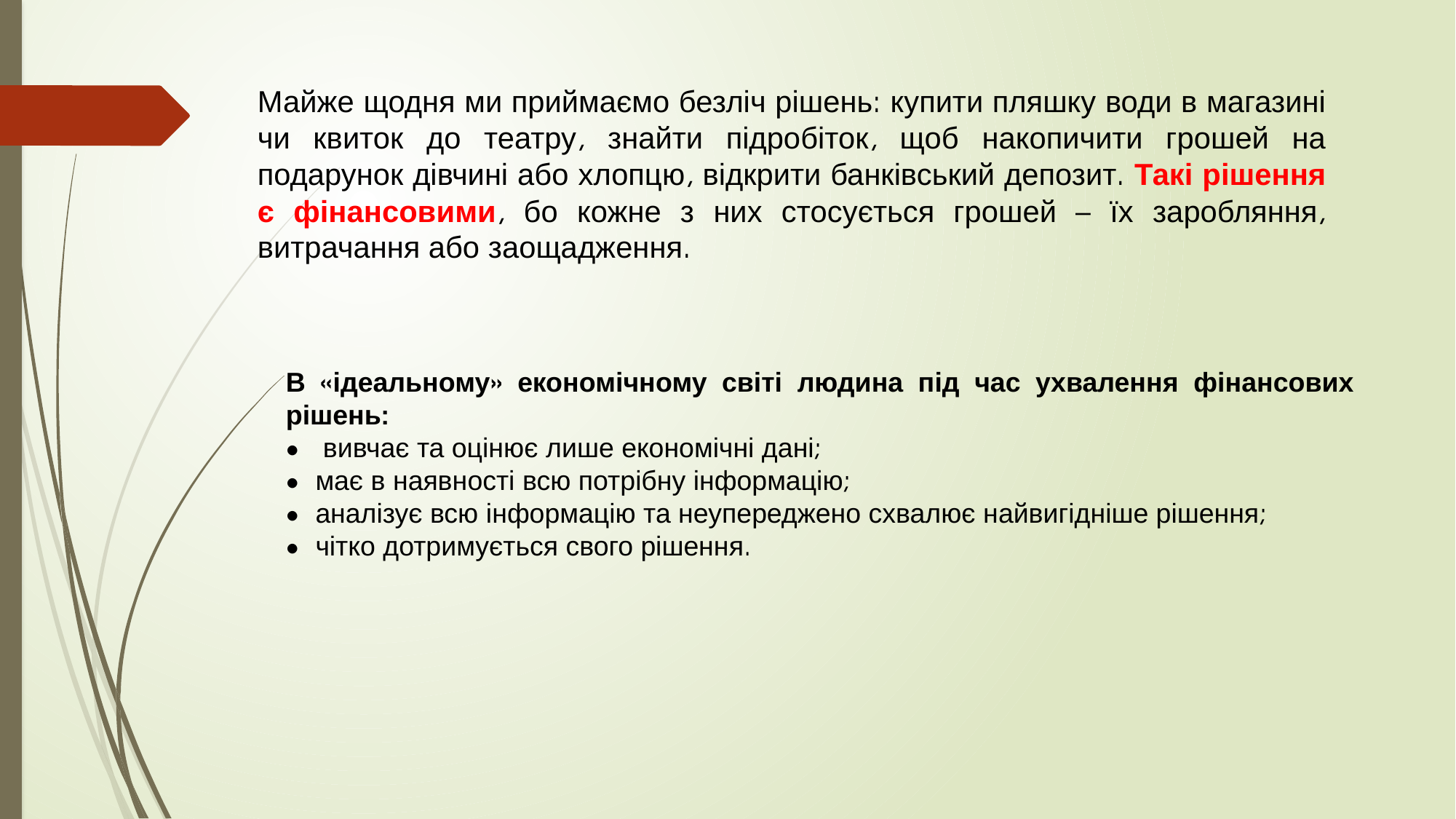

Майже щодня ми приймаємо безліч рішень: купити пляшку води в магазині чи квиток до театру, знайти підробіток, щоб накопичити грошей на подарунок дівчині або хлопцю, відкрити банківський депозит. Такі рішення є фінансовими, бо кожне з них стосується грошей – їх заробляння, витрачання або заощадження.
В «ідеальному» економічному світі людина під час ухвалення фінансових рішень:
•   вивчає та оцінює лише економічні дані;
•  має в наявності всю потрібну інформацію;
•  аналізує всю інформацію та неупереджено схвалює найвигідніше рішення;
•  чітко дотримується свого рішення.